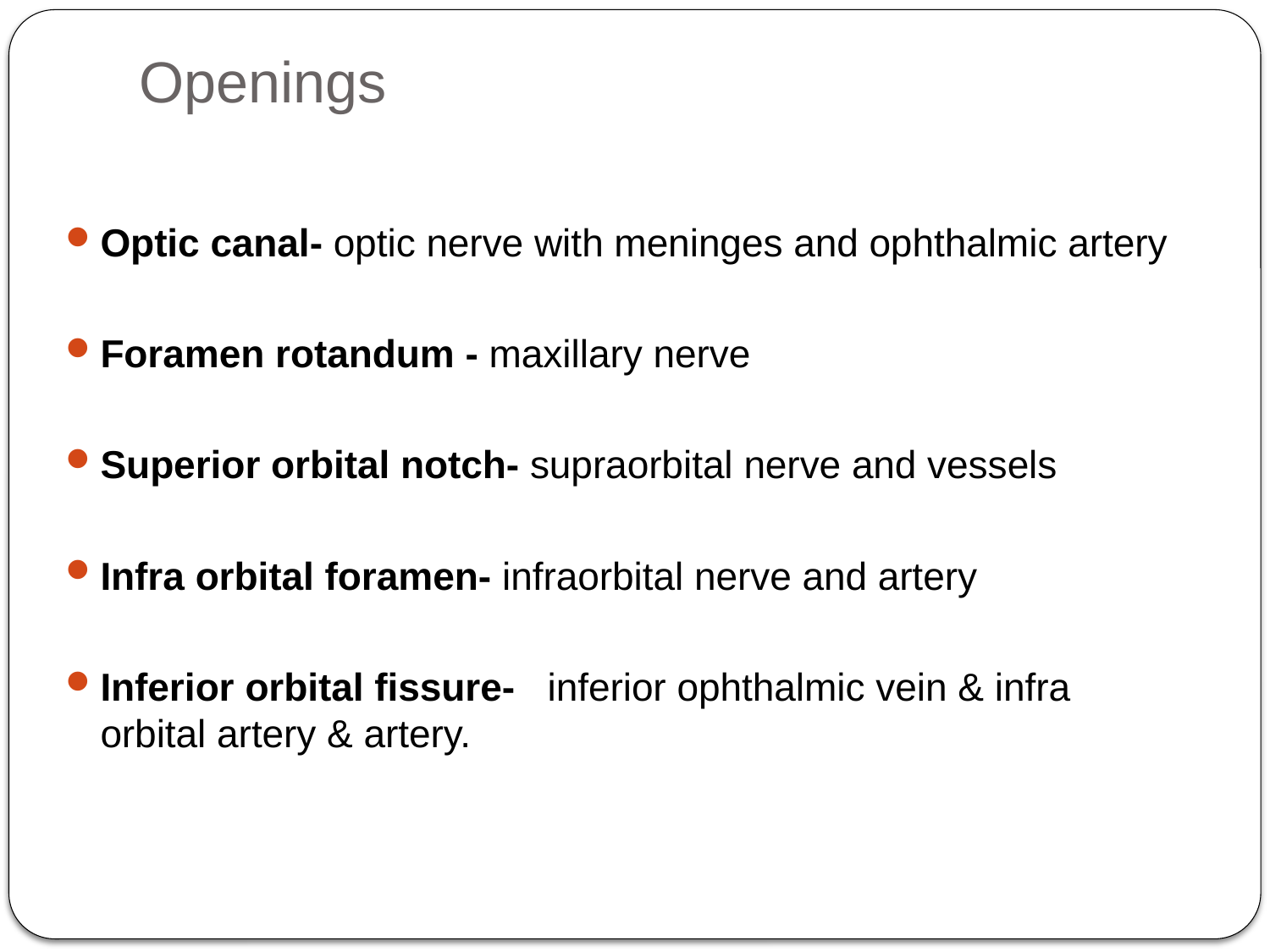

# Openings
Optic canal- optic nerve with meninges and ophthalmic artery

Foramen rotandum - maxillary nerve

Superior orbital notch- supraorbital nerve and vessels

Infra orbital foramen- infraorbital nerve and artery

Inferior orbital fissure-   inferior ophthalmic vein & infra orbital artery & artery.